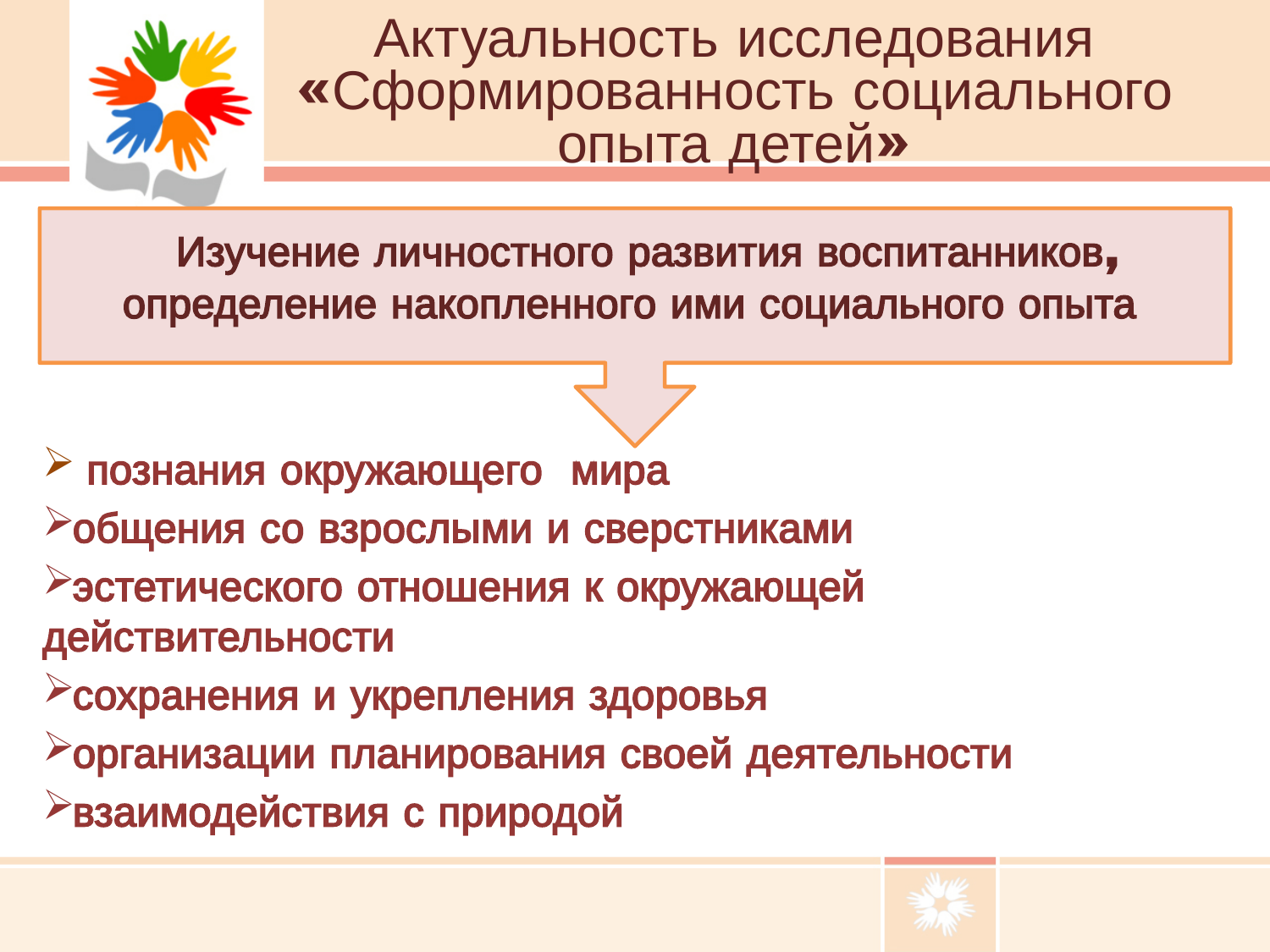

# Актуальность исследования «Сформированность социального опыта детей»
   Изучение личностного развития воспитанников, определение накопленного ими социального опыта

 познания окружающего  мира
общения со взрослыми и сверстниками
эстетического отношения к окружающей действительности
сохранения и укрепления здоровья
организации планирования своей деятельности
взаимодействия с природой